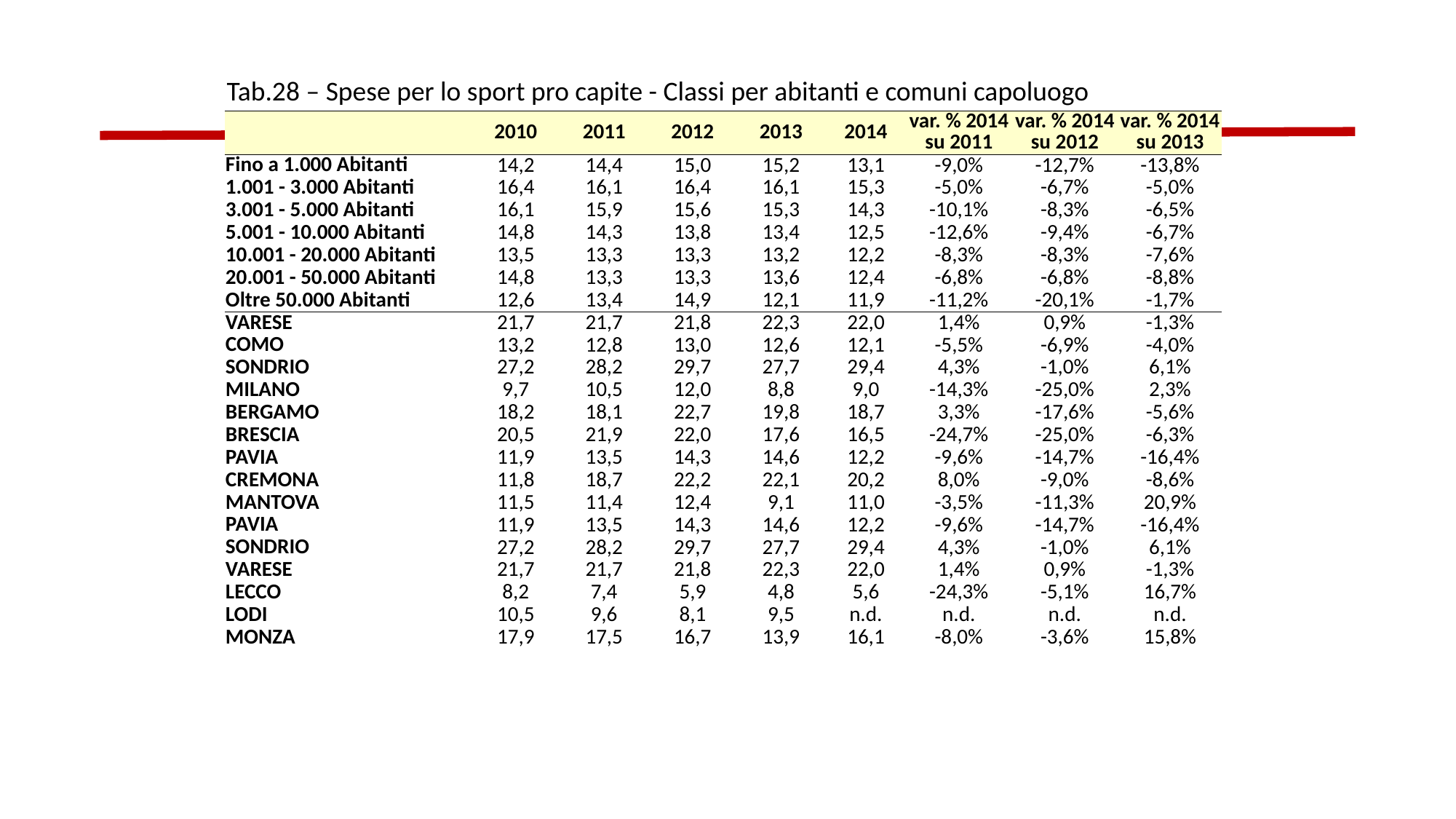

Tab.28 – Spese per lo sport pro capite - Classi per abitanti e comuni capoluogo
|  | 2010 | 2011 | 2012 | 2013 | 2014 | var. % 2014 su 2011 | var. % 2014 su 2012 | var. % 2014 su 2013 |
| --- | --- | --- | --- | --- | --- | --- | --- | --- |
| Fino a 1.000 Abitanti | 14,2 | 14,4 | 15,0 | 15,2 | 13,1 | -9,0% | -12,7% | -13,8% |
| 1.001 - 3.000 Abitanti | 16,4 | 16,1 | 16,4 | 16,1 | 15,3 | -5,0% | -6,7% | -5,0% |
| 3.001 - 5.000 Abitanti | 16,1 | 15,9 | 15,6 | 15,3 | 14,3 | -10,1% | -8,3% | -6,5% |
| 5.001 - 10.000 Abitanti | 14,8 | 14,3 | 13,8 | 13,4 | 12,5 | -12,6% | -9,4% | -6,7% |
| 10.001 - 20.000 Abitanti | 13,5 | 13,3 | 13,3 | 13,2 | 12,2 | -8,3% | -8,3% | -7,6% |
| 20.001 - 50.000 Abitanti | 14,8 | 13,3 | 13,3 | 13,6 | 12,4 | -6,8% | -6,8% | -8,8% |
| Oltre 50.000 Abitanti | 12,6 | 13,4 | 14,9 | 12,1 | 11,9 | -11,2% | -20,1% | -1,7% |
| VARESE | 21,7 | 21,7 | 21,8 | 22,3 | 22,0 | 1,4% | 0,9% | -1,3% |
| COMO | 13,2 | 12,8 | 13,0 | 12,6 | 12,1 | -5,5% | -6,9% | -4,0% |
| SONDRIO | 27,2 | 28,2 | 29,7 | 27,7 | 29,4 | 4,3% | -1,0% | 6,1% |
| MILANO | 9,7 | 10,5 | 12,0 | 8,8 | 9,0 | -14,3% | -25,0% | 2,3% |
| BERGAMO | 18,2 | 18,1 | 22,7 | 19,8 | 18,7 | 3,3% | -17,6% | -5,6% |
| BRESCIA | 20,5 | 21,9 | 22,0 | 17,6 | 16,5 | -24,7% | -25,0% | -6,3% |
| PAVIA | 11,9 | 13,5 | 14,3 | 14,6 | 12,2 | -9,6% | -14,7% | -16,4% |
| CREMONA | 11,8 | 18,7 | 22,2 | 22,1 | 20,2 | 8,0% | -9,0% | -8,6% |
| MANTOVA | 11,5 | 11,4 | 12,4 | 9,1 | 11,0 | -3,5% | -11,3% | 20,9% |
| PAVIA | 11,9 | 13,5 | 14,3 | 14,6 | 12,2 | -9,6% | -14,7% | -16,4% |
| SONDRIO | 27,2 | 28,2 | 29,7 | 27,7 | 29,4 | 4,3% | -1,0% | 6,1% |
| VARESE | 21,7 | 21,7 | 21,8 | 22,3 | 22,0 | 1,4% | 0,9% | -1,3% |
| LECCO | 8,2 | 7,4 | 5,9 | 4,8 | 5,6 | -24,3% | -5,1% | 16,7% |
| LODI | 10,5 | 9,6 | 8,1 | 9,5 | n.d. | n.d. | n.d. | n.d. |
| MONZA | 17,9 | 17,5 | 16,7 | 13,9 | 16,1 | -8,0% | -3,6% | 15,8% |